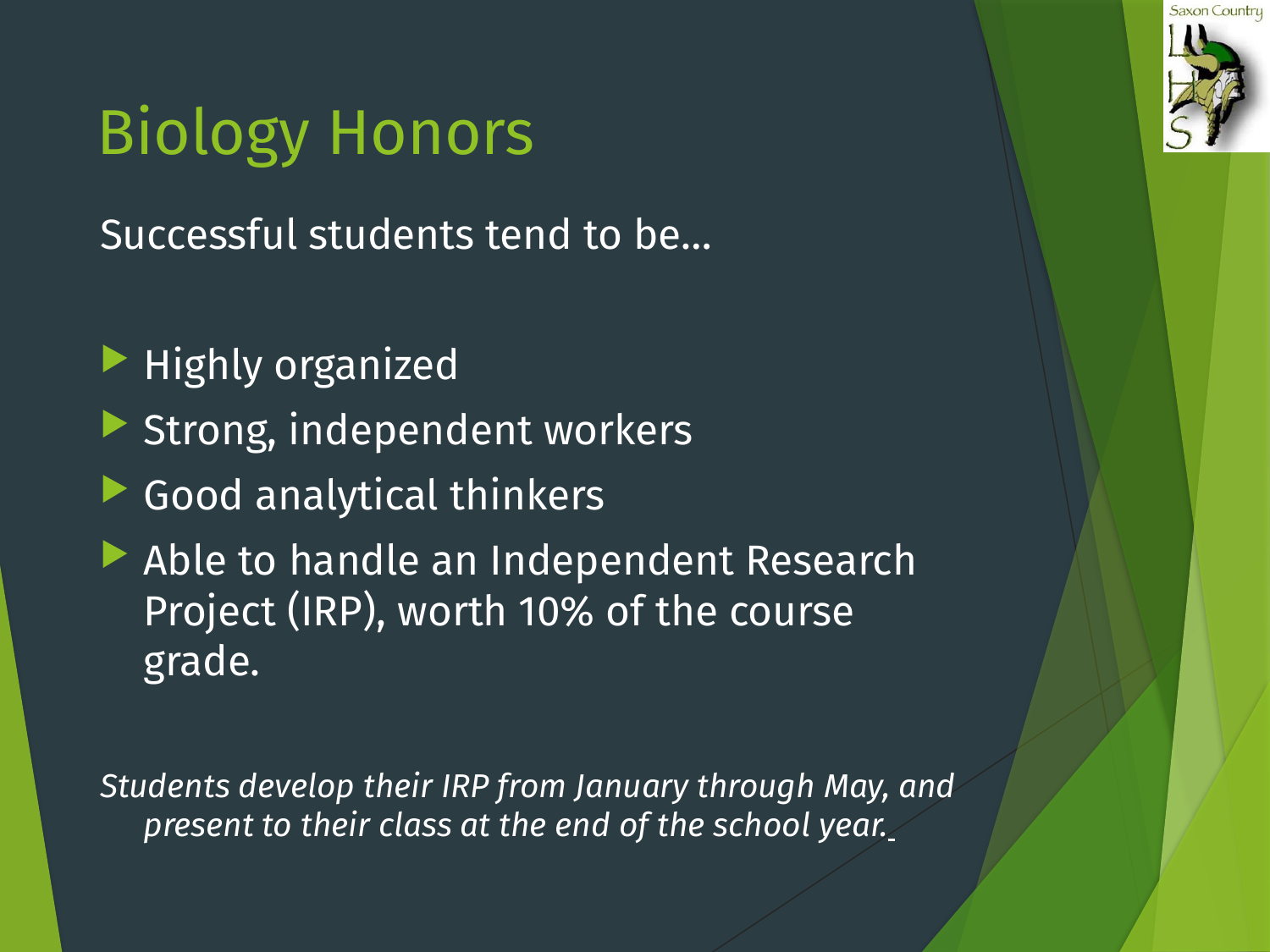

# Biology Honors
Successful students tend to be…

Highly organized
Strong, independent workers
Good analytical thinkers
Able to handle an Independent Research Project (IRP), worth 10% of the course grade.

Students develop their IRP from January through May, and present to their class at the end of the school year.